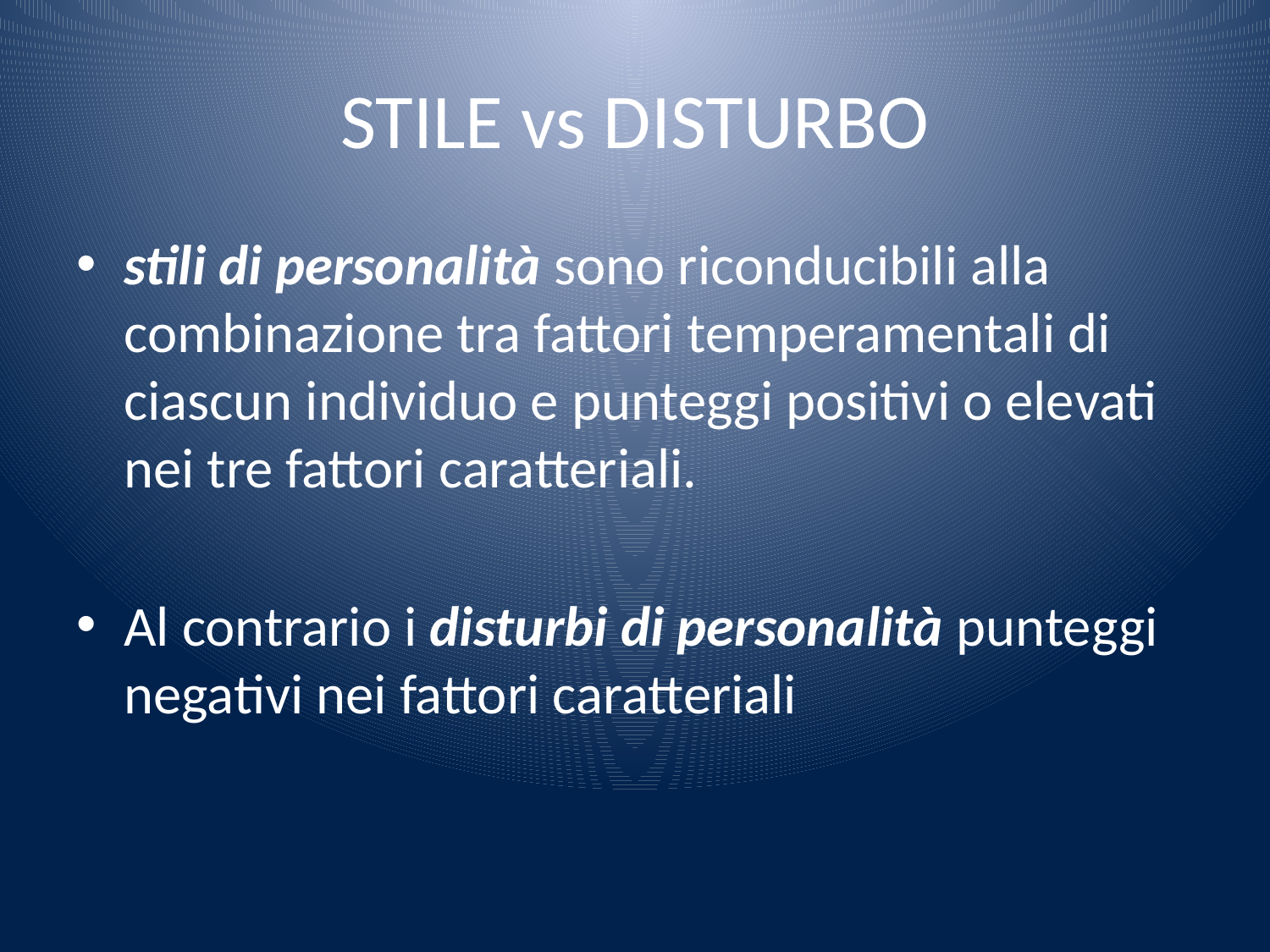

# STILE vs DISTURBO
stili di personalità sono riconducibili alla combinazione tra fattori temperamentali di ciascun individuo e punteggi positivi o elevati nei tre fattori caratteriali.

Al contrario i disturbi di personalità punteggi negativi nei fattori caratteriali